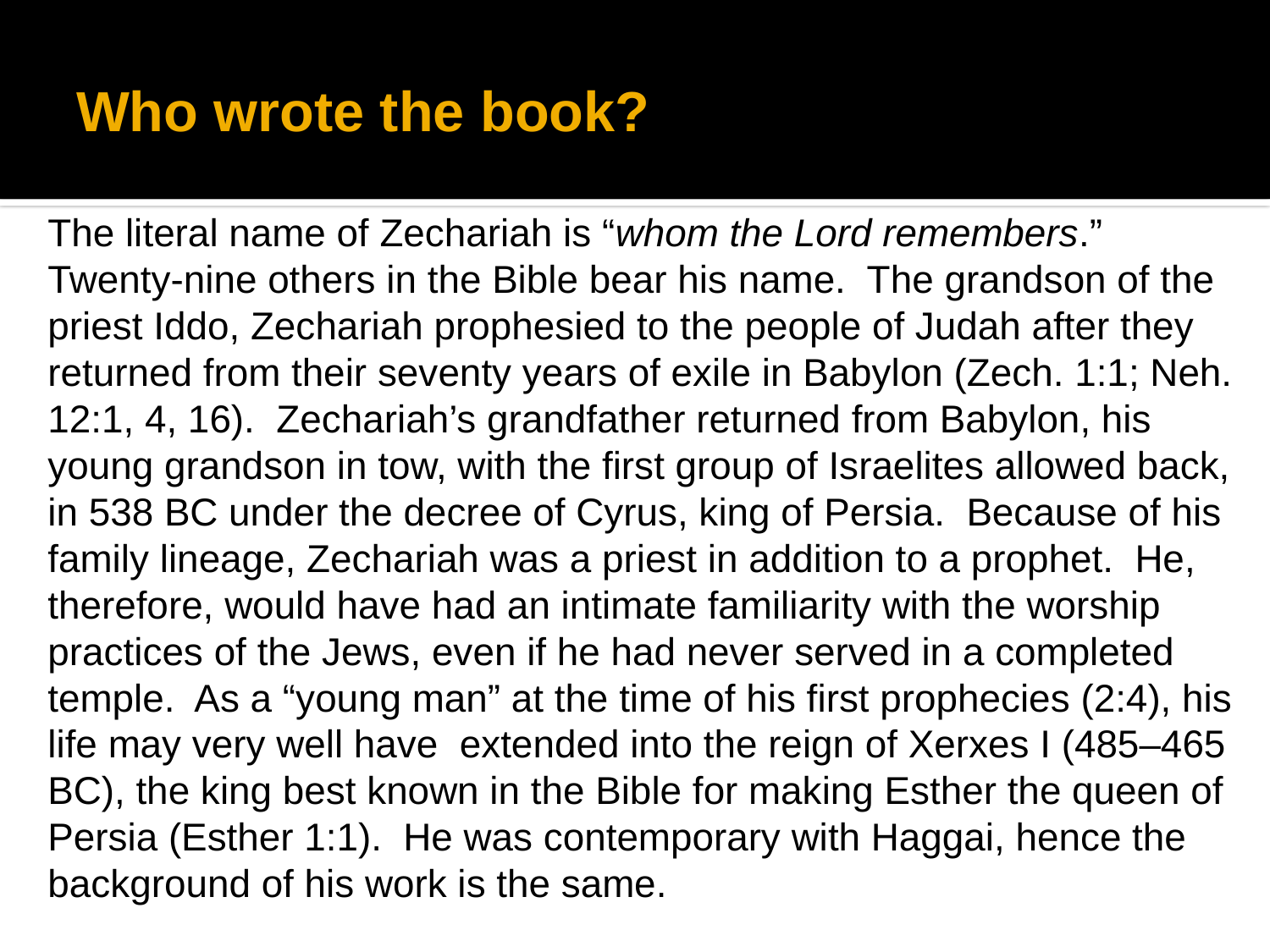

# Who wrote the book?
The literal name of Zechariah is “whom the Lord remembers.”  Twenty-nine others in the Bible bear his name.  The grandson of the priest Iddo, Zechariah prophesied to the people of Judah after they returned from their seventy years of exile in Babylon (Zech. 1:1; Neh. 12:1, 4, 16).  Zechariah’s grandfather returned from Babylon, his young grandson in tow, with the first group of Israelites allowed back, in 538 BC under the decree of Cyrus, king of Persia.  Because of his family lineage, Zechariah was a priest in addition to a prophet.  He, therefore, would have had an intimate familiarity with the worship practices of the Jews, even if he had never served in a completed temple.  As a “young man” at the time of his first prophecies (2:4), his life may very well have  extended into the reign of Xerxes I (485–465 BC), the king best known in the Bible for making Esther the queen of Persia (Esther 1:1).  He was contemporary with Haggai, hence the background of his work is the same.